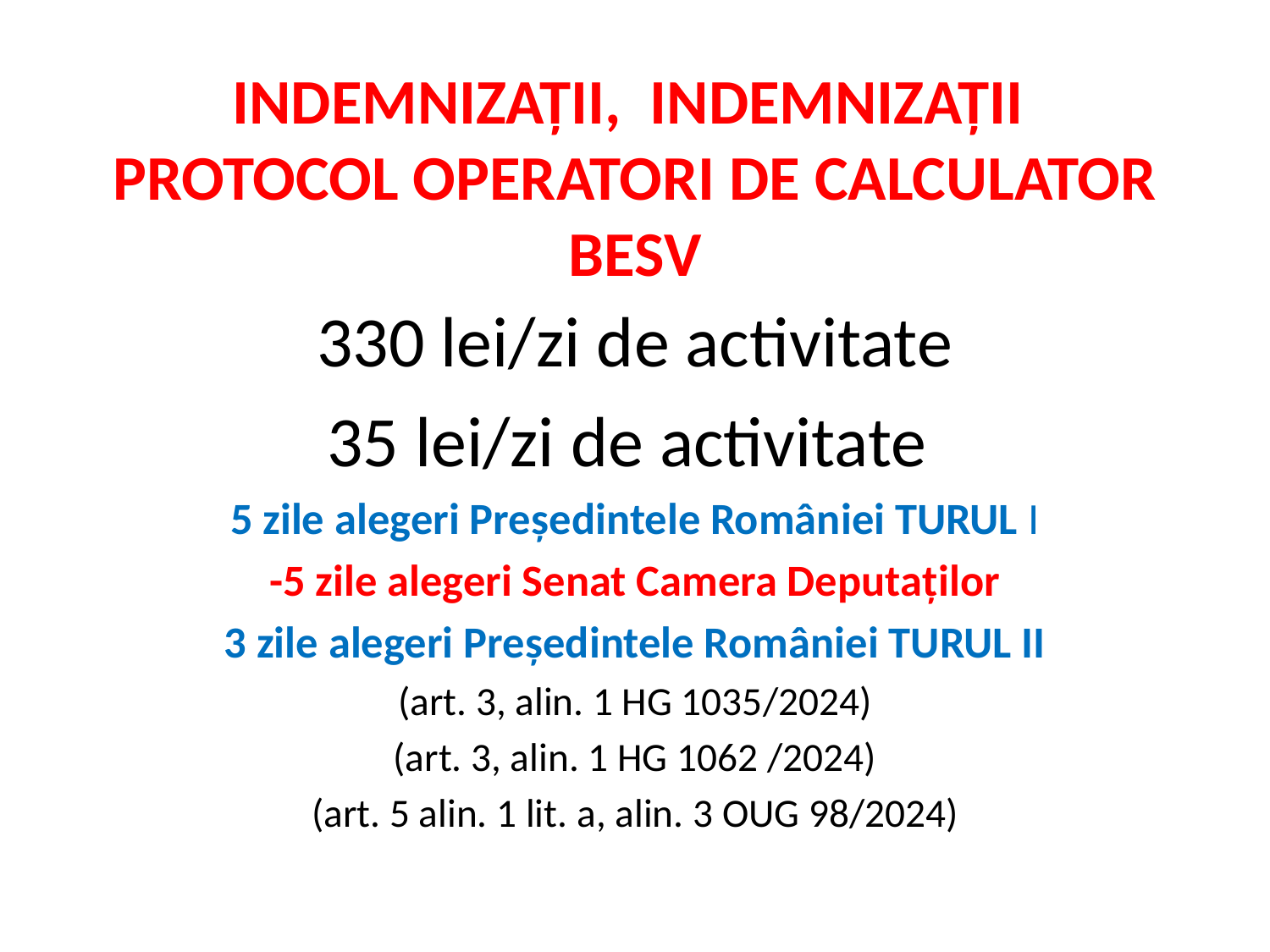

# INDEMNIZAȚII,  INDEMNIZAȚII  PROTOCOL OPERATORI DE CALCULATOR BESV

330 lei/zi de activitate
35 lei/zi de activitate
5 zile alegeri Preşedintele României TURUL I
-5 zile alegeri Senat Camera Deputaţilor
3 zile alegeri Preşedintele României TURUL II
(art. 3, alin. 1 HG 1035/2024)
 (art. 3, alin. 1 HG 1062 /2024)
(art. 5 alin. 1 lit. a, alin. 3 OUG 98/2024)